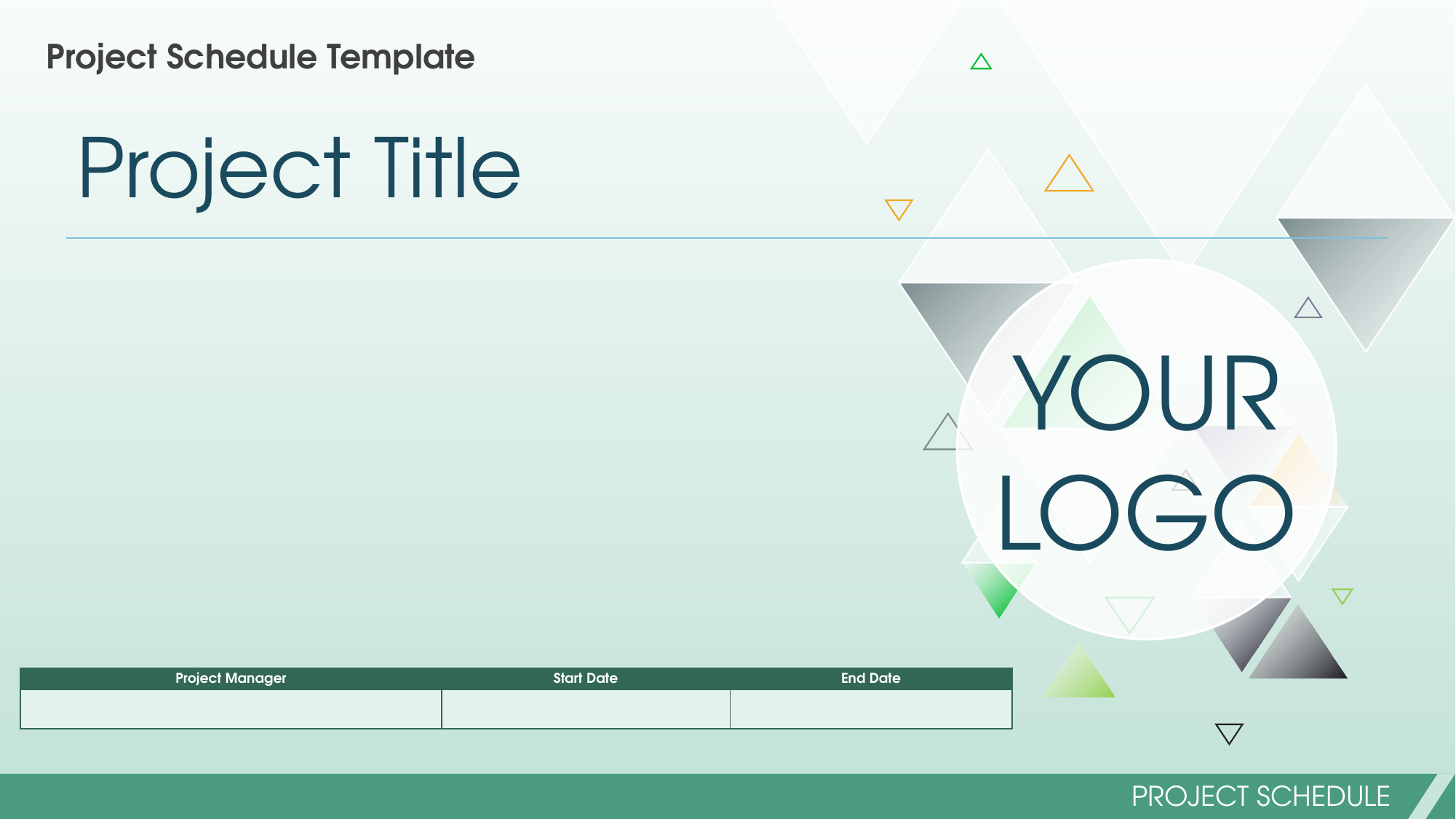

Project Schedule Template
Project Title
YOUR
LOGO
| Project Manager | Start Date | End Date |
| --- | --- | --- |
|  |  |  |
PROJECT SCHEDULE